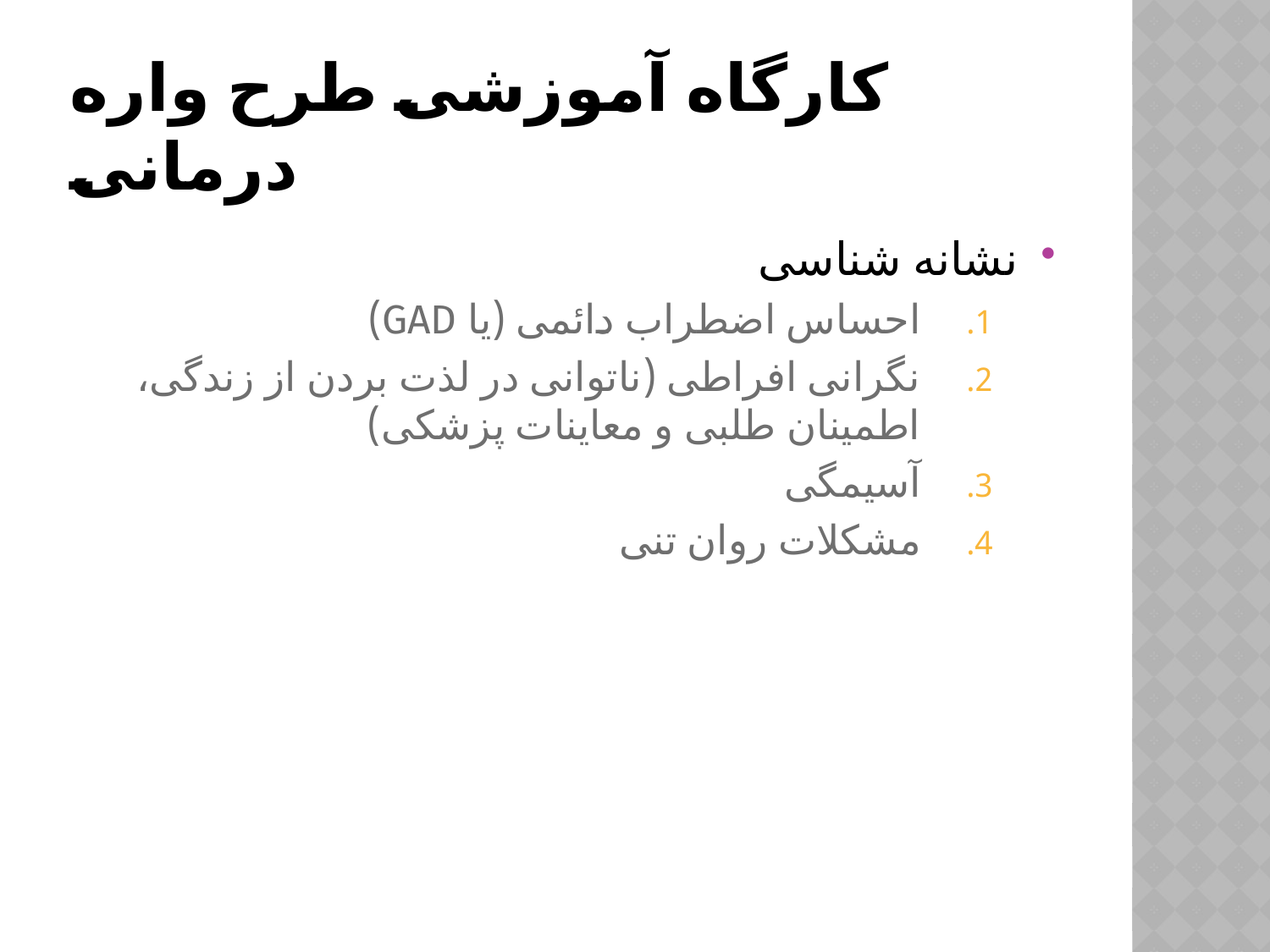

# کارگاه آموزشی طرح واره درمانی
نشانه شناسی
احساس اضطراب دائمی (یا GAD)
نگرانی افراطی (ناتوانی در لذت بردن از زندگی، اطمینان طلبی و معاینات پزشکی)
آسیمگی
مشکلات روان تنی